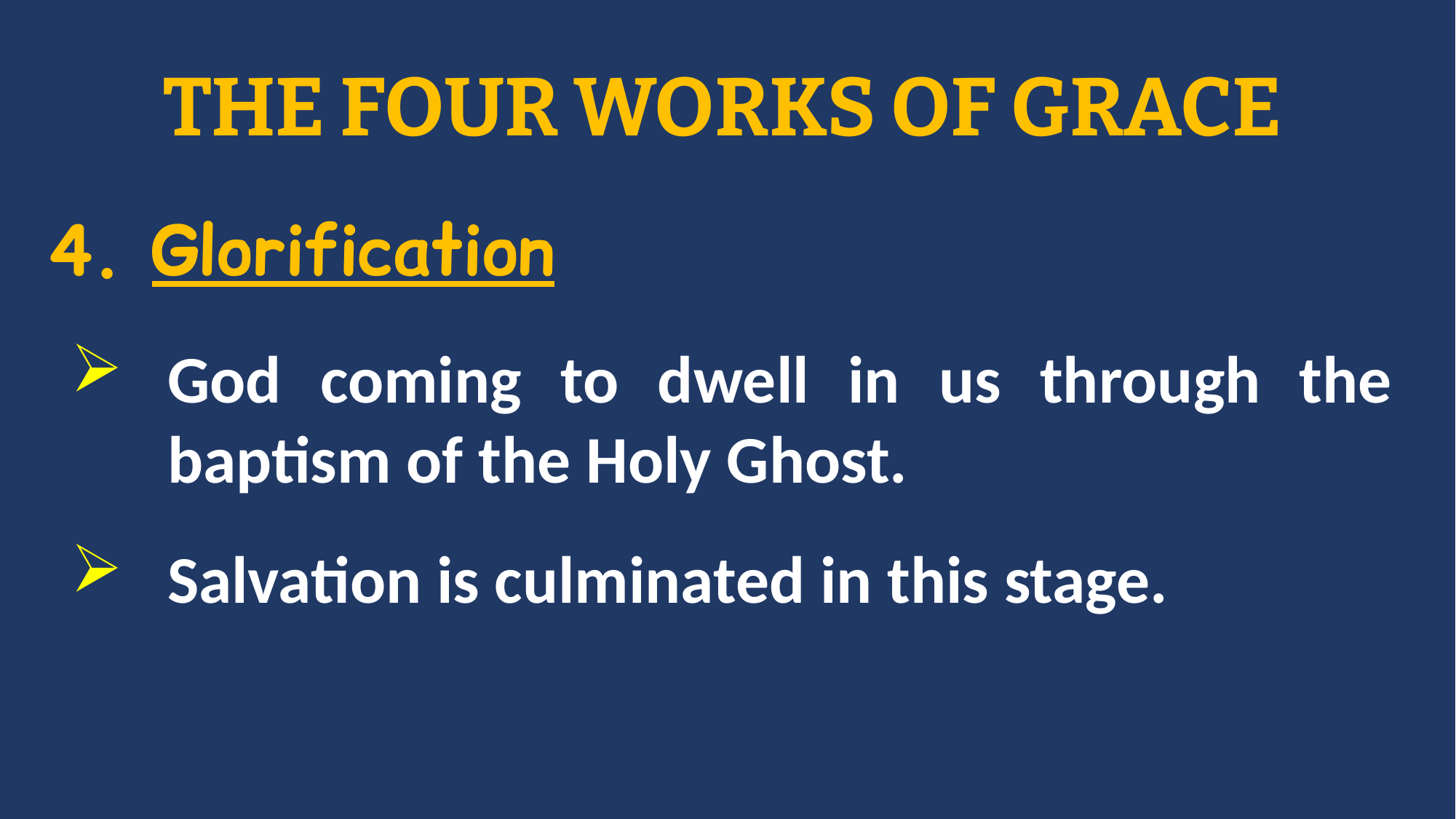

THE FOUR WORKS OF GRACE

4. Glorification

God coming to dwell in us through the baptism of the Holy Ghost.

Salvation is culminated in this stage.